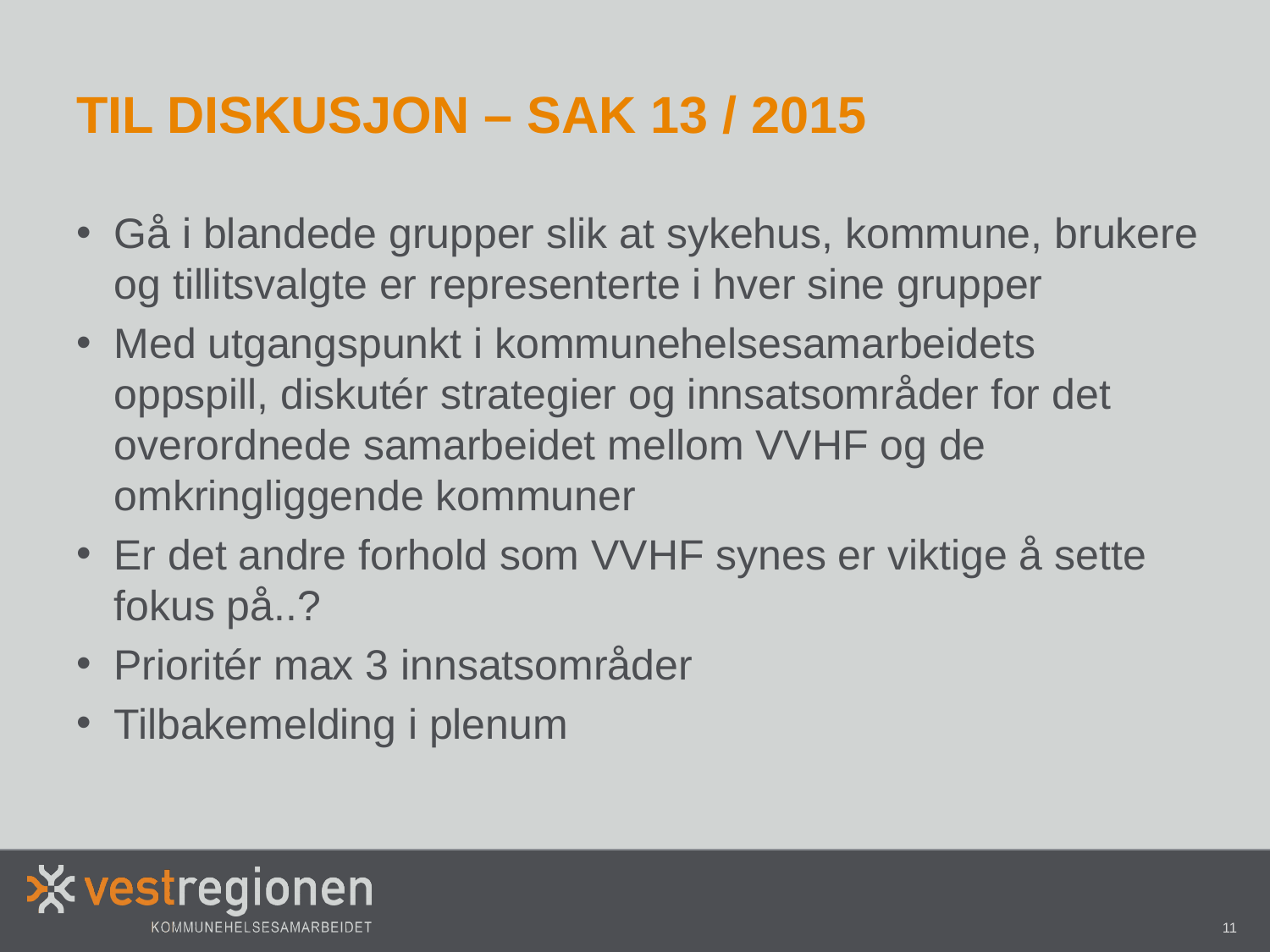

# Til diskusjon – sak 13 / 2015
Gå i blandede grupper slik at sykehus, kommune, brukere og tillitsvalgte er representerte i hver sine grupper
Med utgangspunkt i kommunehelsesamarbeidets oppspill, diskutér strategier og innsatsområder for det overordnede samarbeidet mellom VVHF og de omkringliggende kommuner
Er det andre forhold som VVHF synes er viktige å sette fokus på..?
Prioritér max 3 innsatsområder
Tilbakemelding i plenum